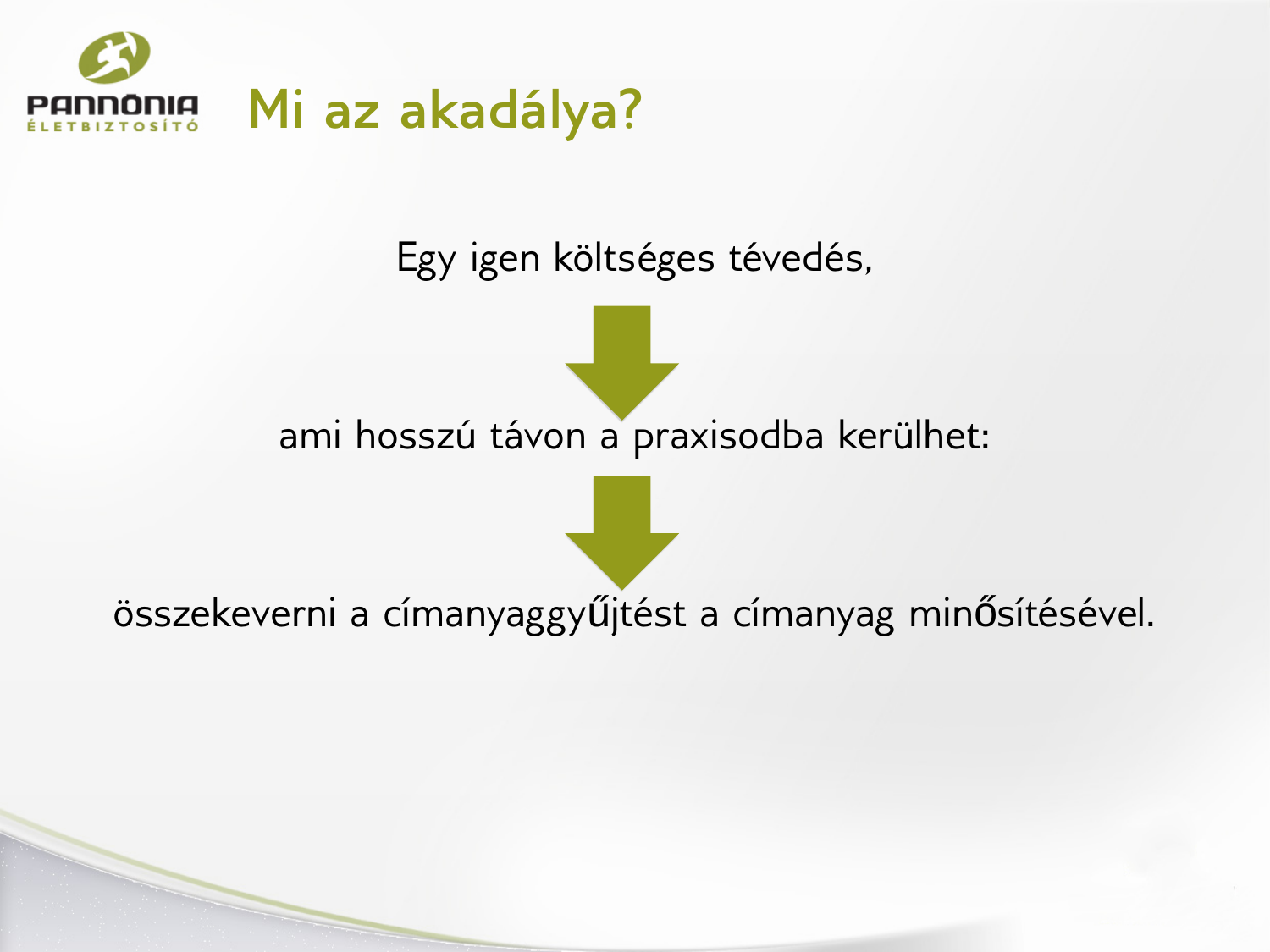

# Mi az akadálya?
Egy igen költséges tévedés,

ami hosszú távon a praxisodba kerülhet:

összekeverni a címanyaggyűjtést a címanyag minősítésével.